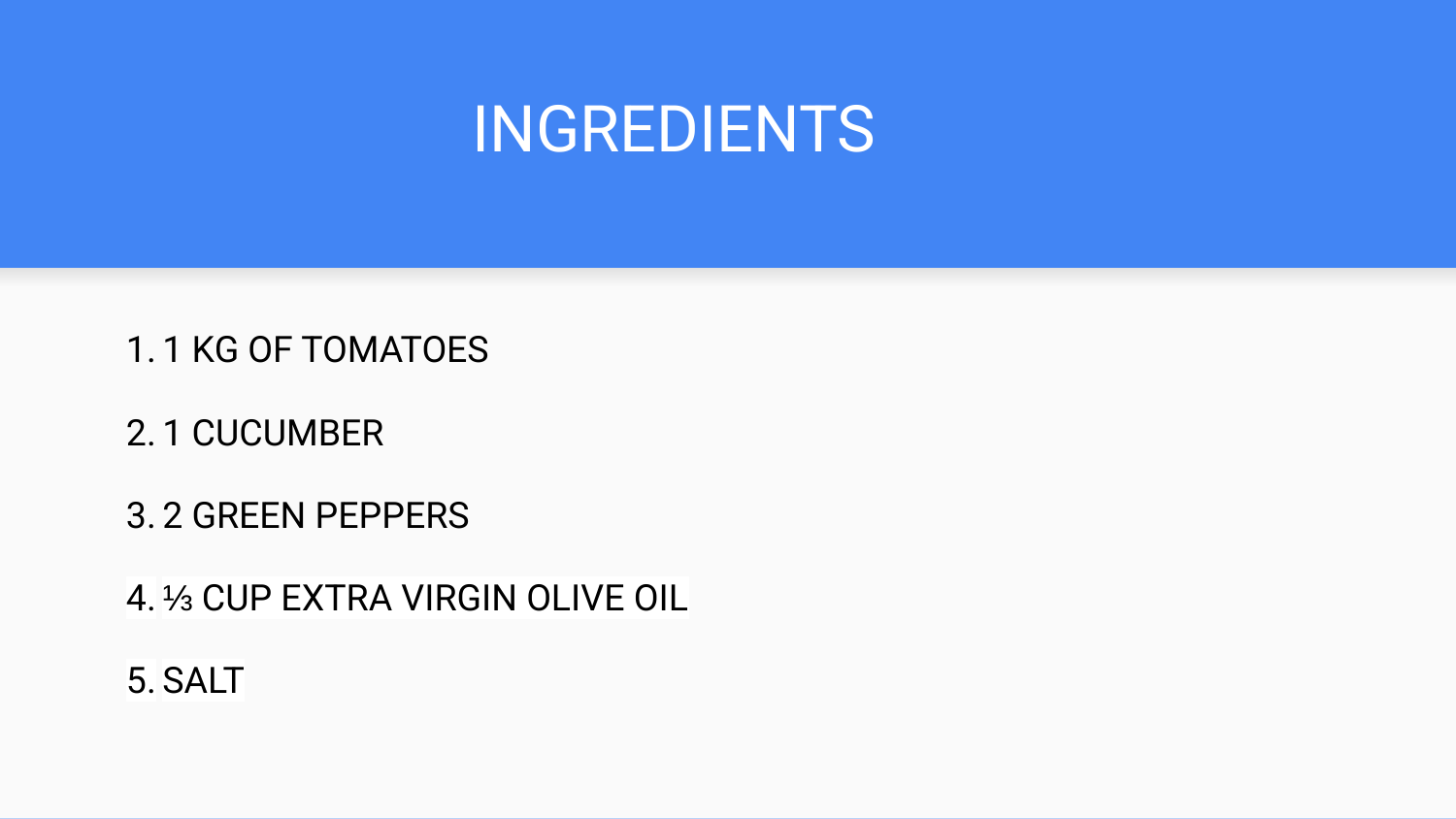

# INGREDIENTS
1 KG OF TOMATOES
1 CUCUMBER
2 GREEN PEPPERS
⅓ CUP EXTRA VIRGIN OLIVE OIL
SALT